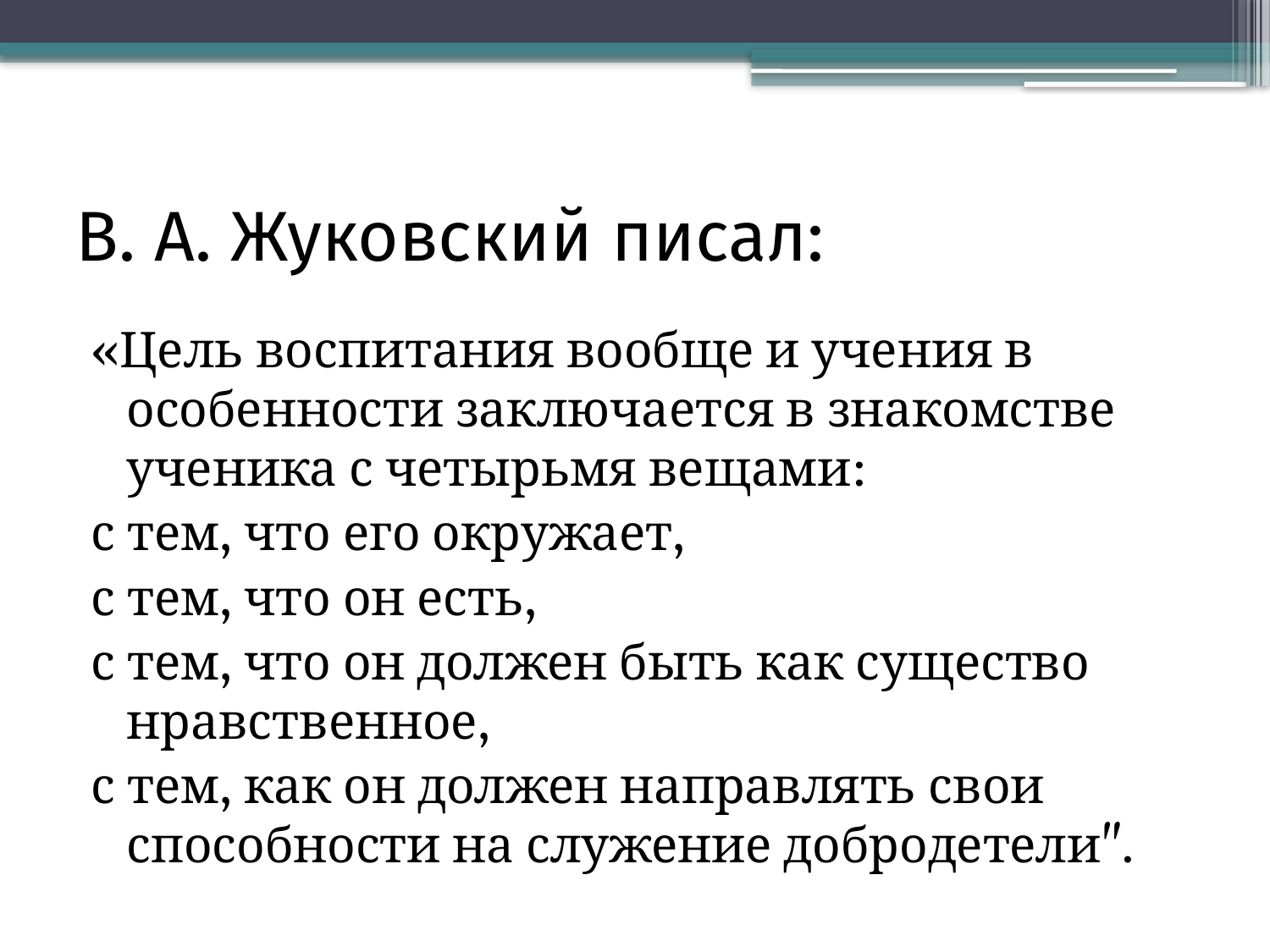

# В. А. Жуковский писал:
«Цель воспитания вообще и учения в особенности заключается в знакомстве ученика с четырьмя вещами:
с тем, что его окружает,
с тем, что он есть,
с тем, что он должен быть как существо нравственное,
с тем, как он должен направлять свои способности на служение добродетели".